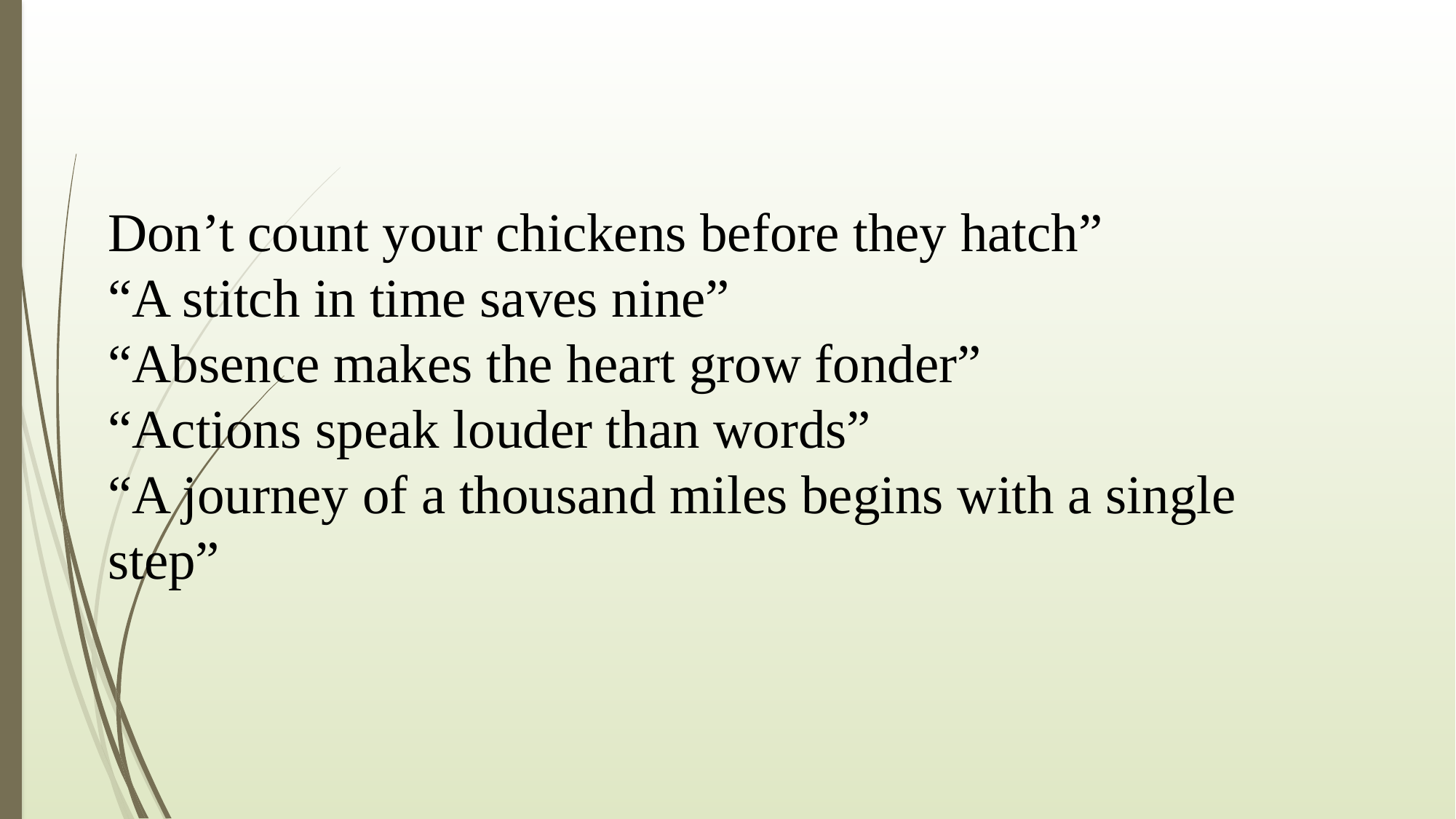

#
Don’t count your chickens before they hatch”
“A stitch in time saves nine”
“Absence makes the heart grow fonder”
“Actions speak louder than words”
“A journey of a thousand miles begins with a single step”